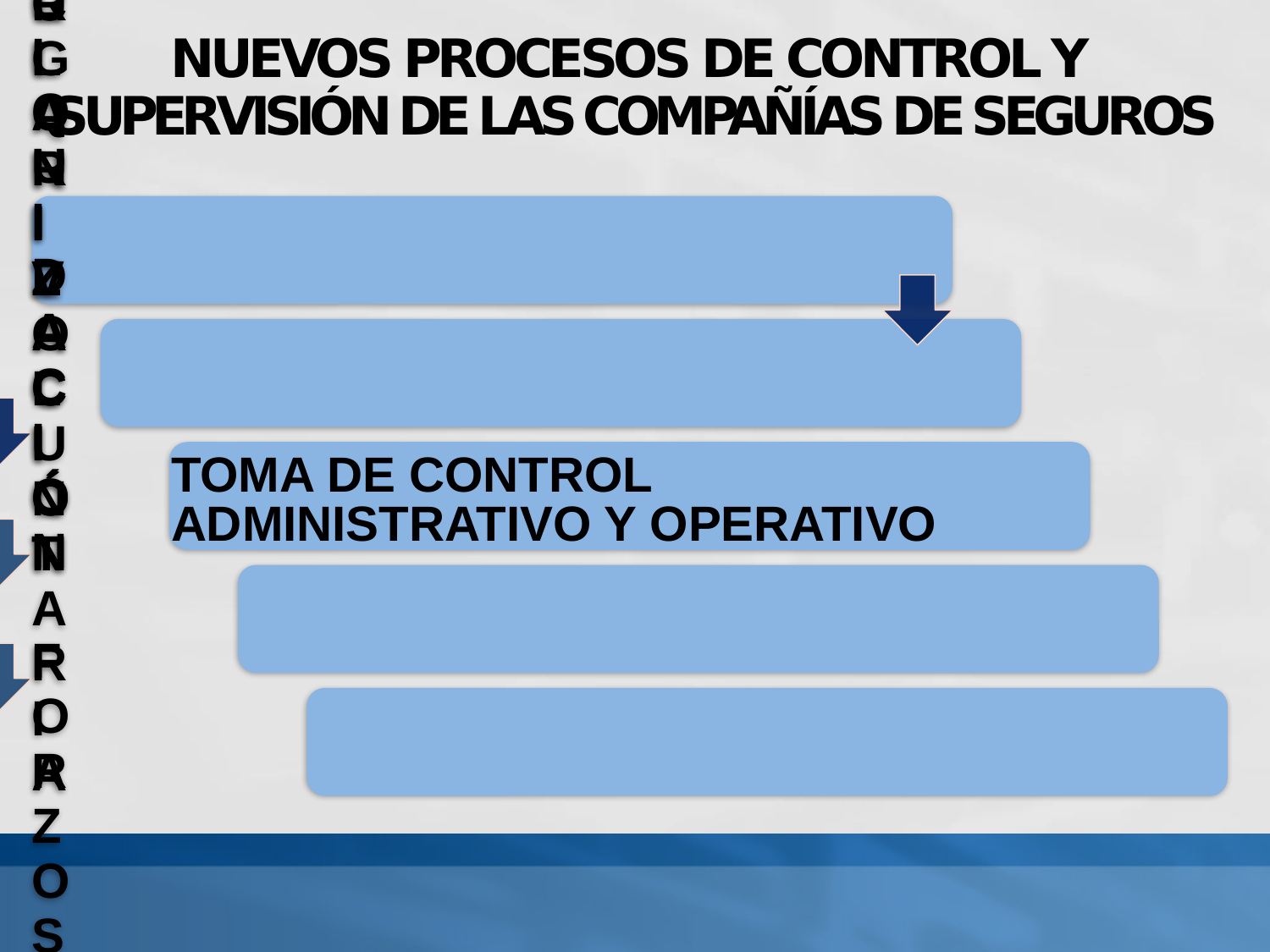

# NUEVOS PROCESOS DE CONTROL Y  SUPERVISIÓN DE LAS COMPAÑÍAS DE SEGUROS

 TOMA DE CONTROL
 ADMINISTRATIVO Y OPERATIVO